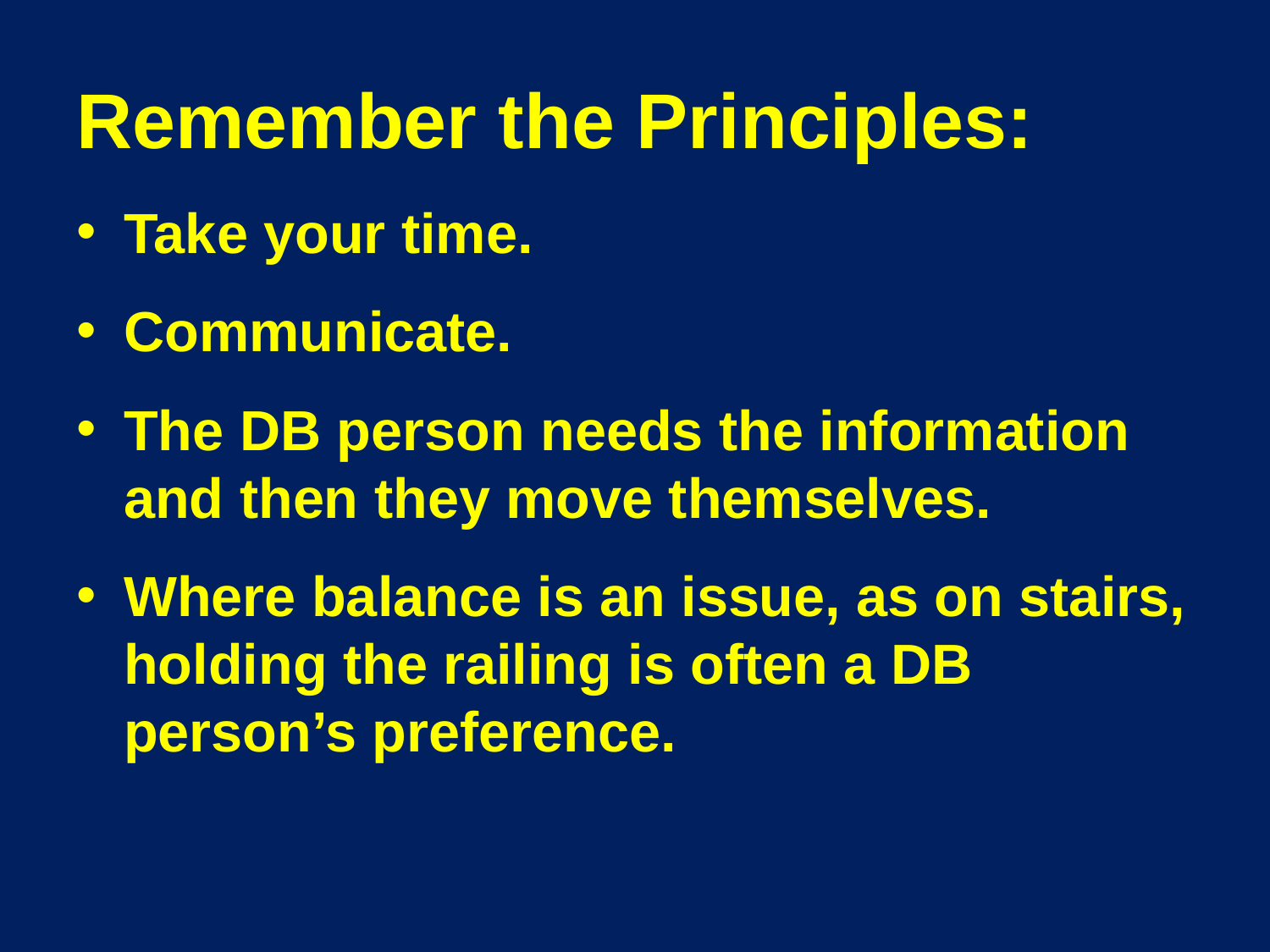

# Remember the Principles:
Take your time.

Communicate.

The DB person needs the information and then they move themselves.

Where balance is an issue, as on stairs, holding the railing is often a DB person’s preference.